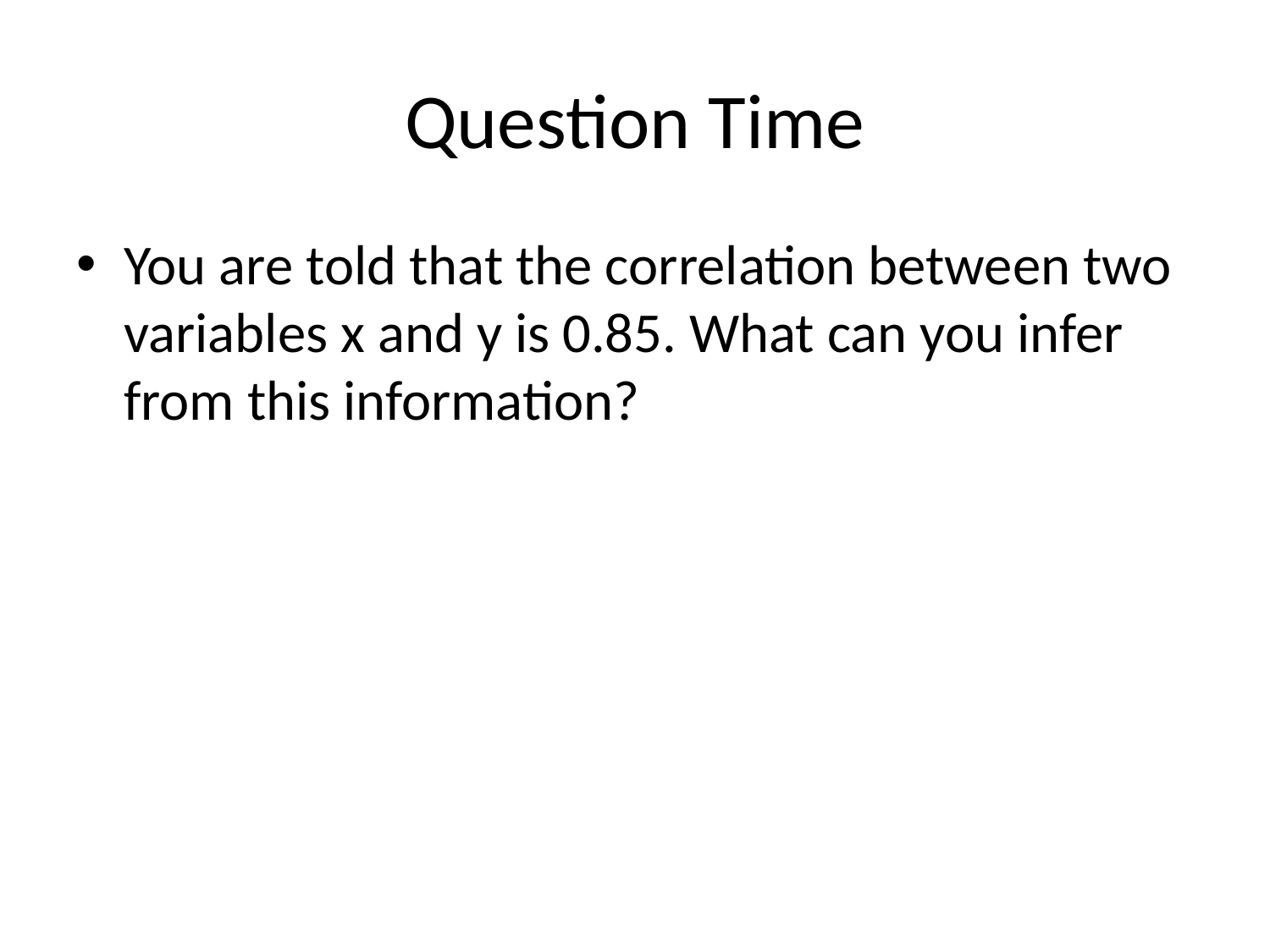

# Question Time
You are told that the correlation between two variables x and y is 0.85. What can you infer from this information?